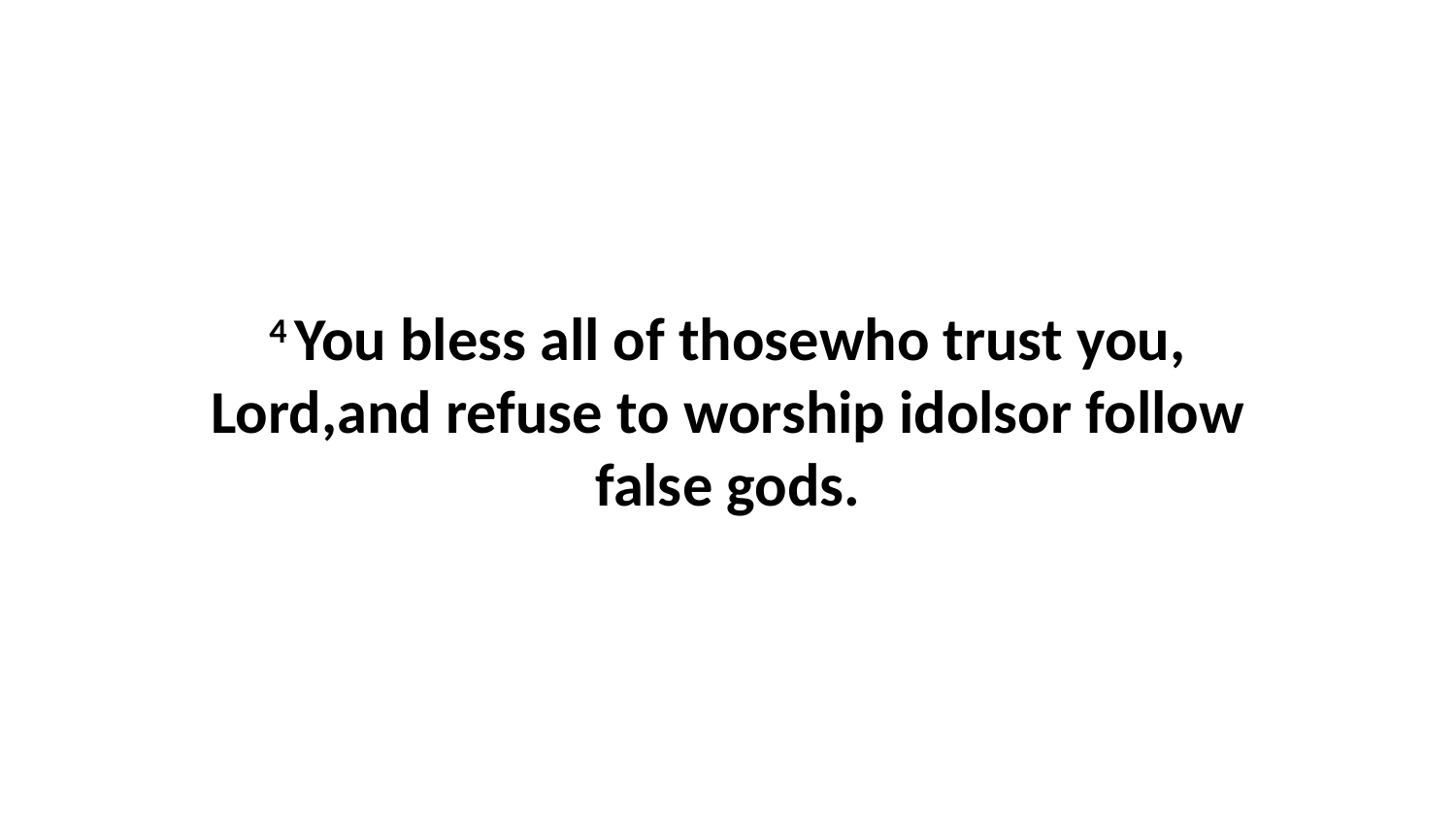

4 You bless all of thosewho trust you, Lord,and refuse to worship idolsor follow false gods.